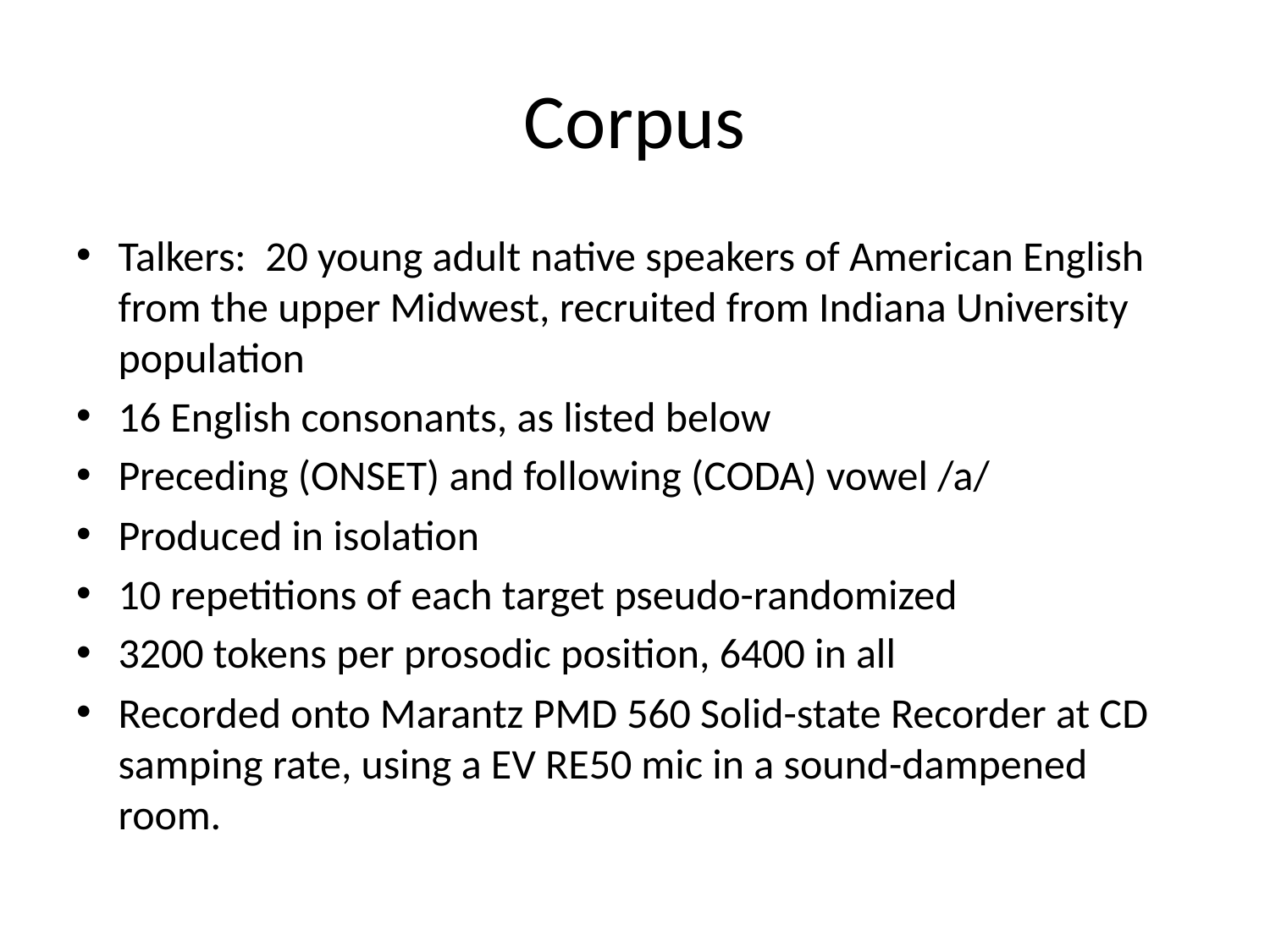

# Corpus
Talkers:  20 young adult native speakers of American English from the upper Midwest, recruited from Indiana University population
16 English consonants, as listed below
Preceding (ONSET) and following (CODA) vowel /a/
Produced in isolation
10 repetitions of each target pseudo-randomized
3200 tokens per prosodic position, 6400 in all
Recorded onto Marantz PMD 560 Solid-state Recorder at CD samping rate, using a EV RE50 mic in a sound-dampened room.